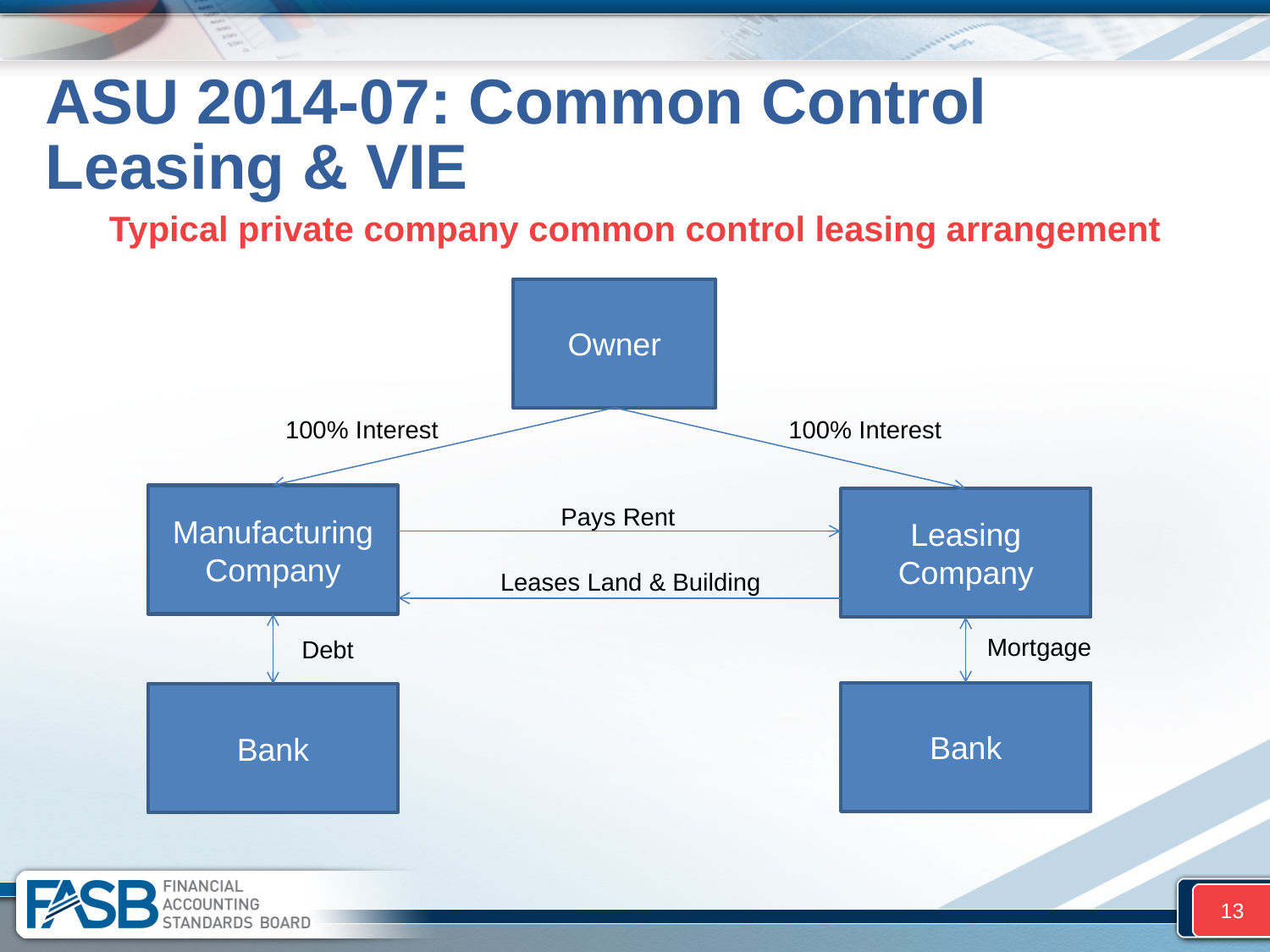

# ASU 2014-07: Common Control Leasing & VIE
Typical private company common control leasing arrangement

Owner
100% Interest
100% Interest
Manufacturing Company
Leasing Company
Pays Rent
Leases Land & Building
Mortgage
Bank
Debt
Bank

13